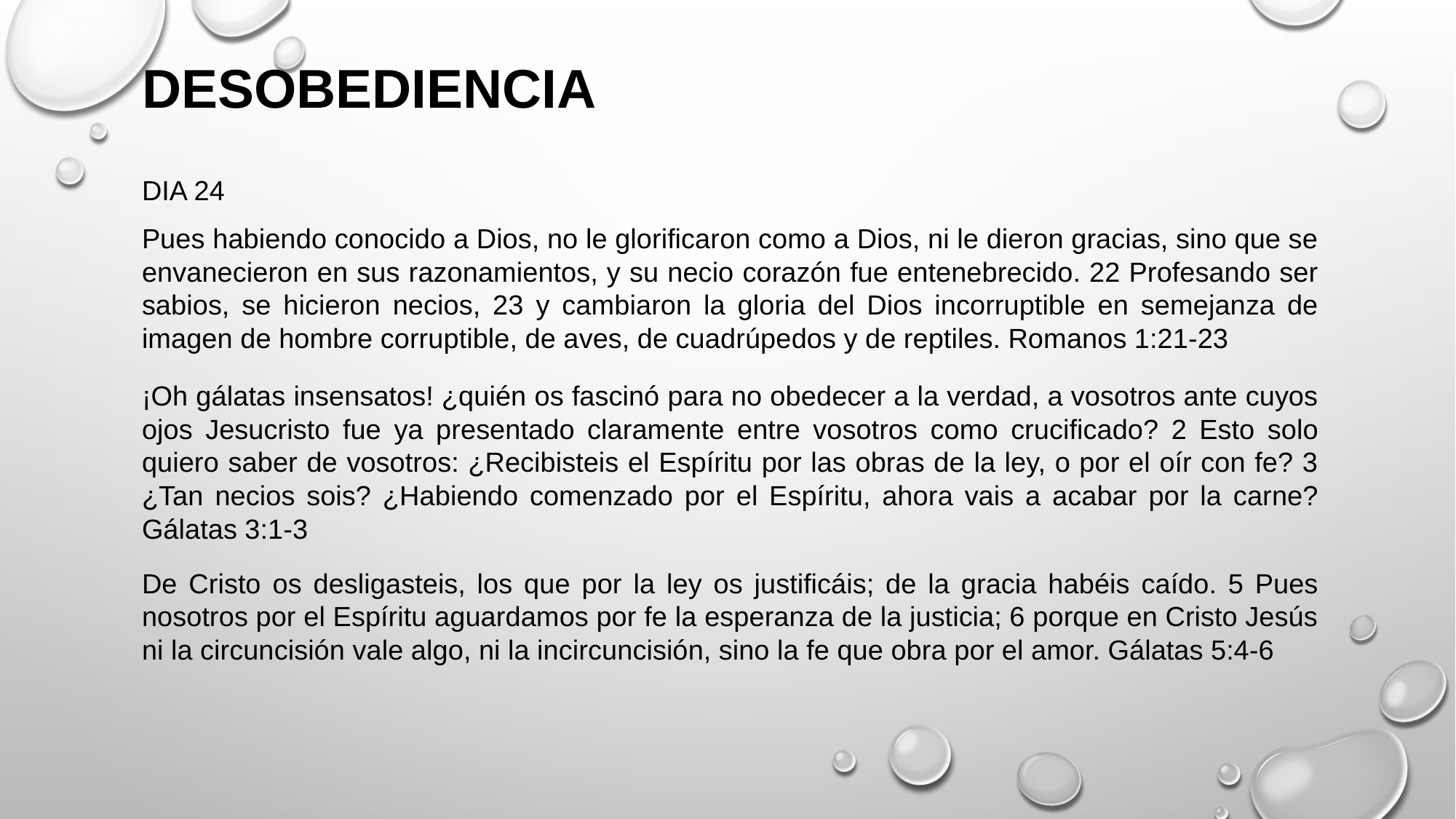

# DESOBEDIENCIA
DIA 24

Pues habiendo conocido a Dios, no le glorificaron como a Dios, ni le dieron gracias, sino que se envanecieron en sus razonamientos, y su necio corazón fue entenebrecido. 22 Profesando ser sabios, se hicieron necios, 23 y cambiaron la gloria del Dios incorruptible en semejanza de imagen de hombre corruptible, de aves, de cuadrúpedos y de reptiles. Romanos 1:21-23

¡Oh gálatas insensatos! ¿quién os fascinó para no obedecer a la verdad, a vosotros ante cuyos ojos Jesucristo fue ya presentado claramente entre vosotros como crucificado? 2 Esto solo quiero saber de vosotros: ¿Recibisteis el Espíritu por las obras de la ley, o por el oír con fe? 3 ¿Tan necios sois? ¿Habiendo comenzado por el Espíritu, ahora vais a acabar por la carne? Gálatas 3:1-3

De Cristo os desligasteis, los que por la ley os justificáis; de la gracia habéis caído. 5 Pues nosotros por el Espíritu aguardamos por fe la esperanza de la justicia; 6 porque en Cristo Jesús ni la circuncisión vale algo, ni la incircuncisión, sino la fe que obra por el amor. Gálatas 5:4-6